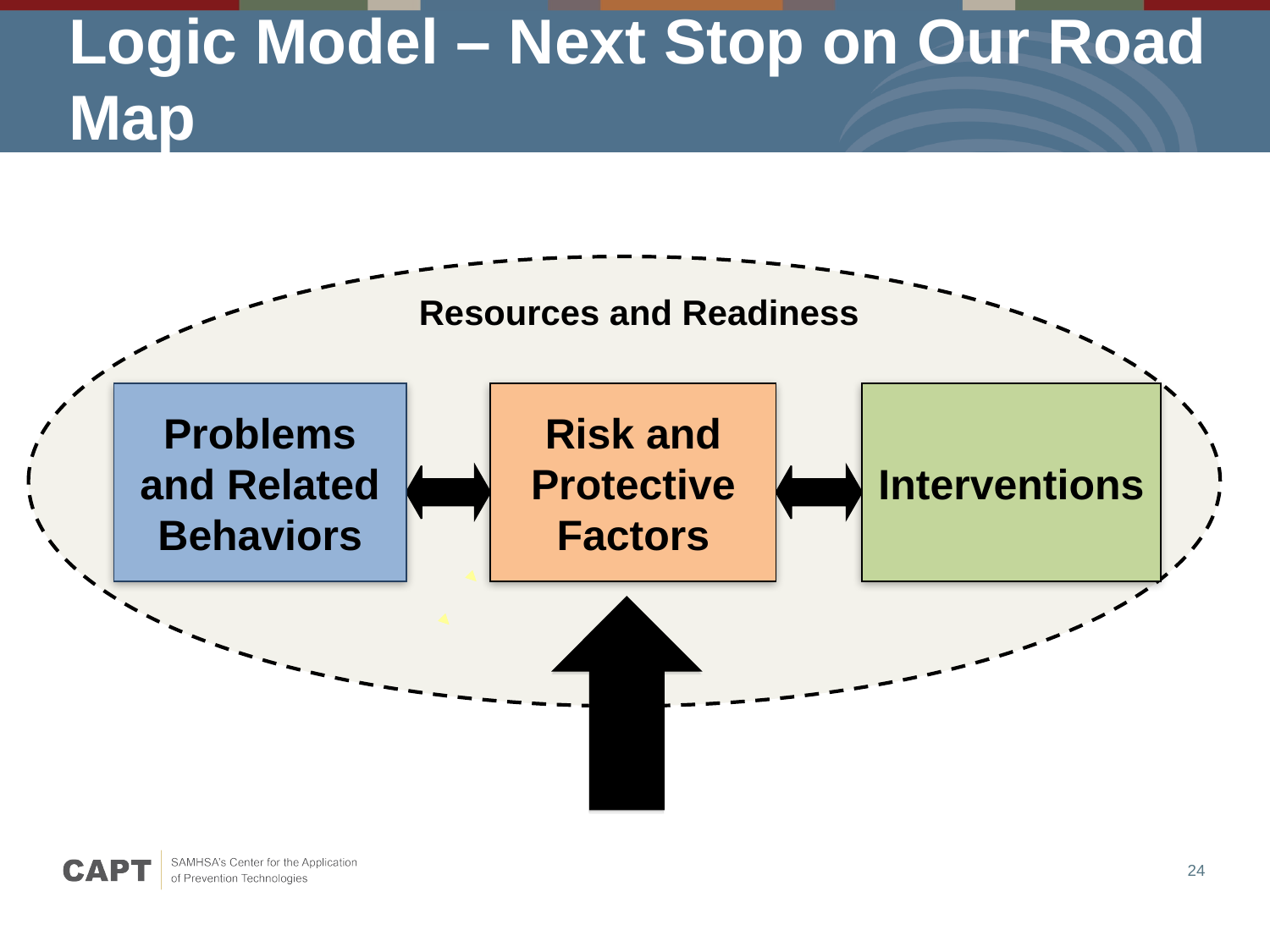

# Logic Model – Next Stop on Our Road Map

Resources and Readiness
Problems and Related Behaviors
Risk and Protective Factors
Interventions